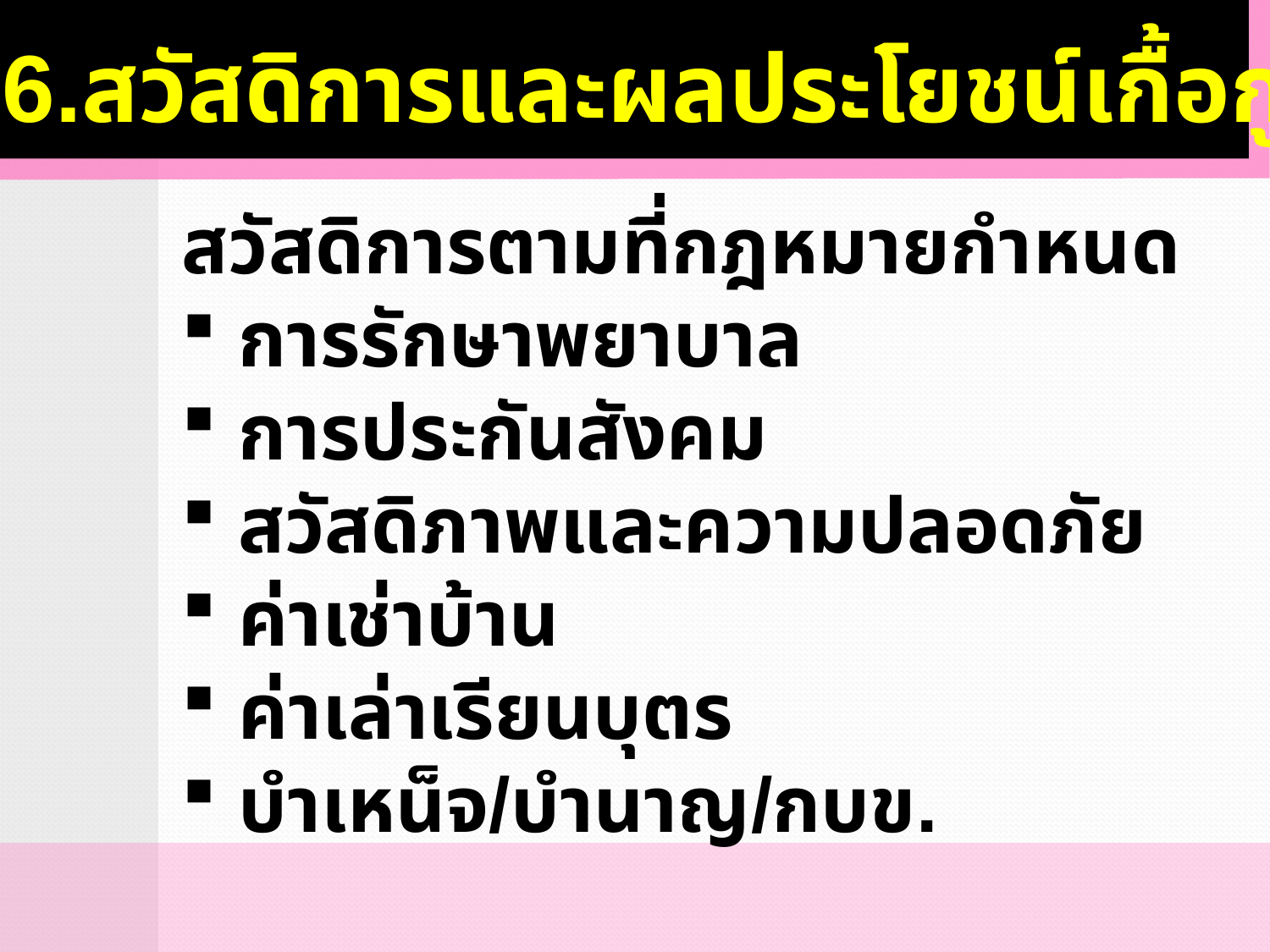

6.สวัสดิการและผลประโยชน์เกื้อกูล
สวัสดิการตามที่กฎหมายกำหนด
 การรักษาพยาบาล
 การประกันสังคม
 สวัสดิภาพและความปลอดภัย
 ค่าเช่าบ้าน
 ค่าเล่าเรียนบุตร
 บำเหน็จ/บำนาญ/กบข.